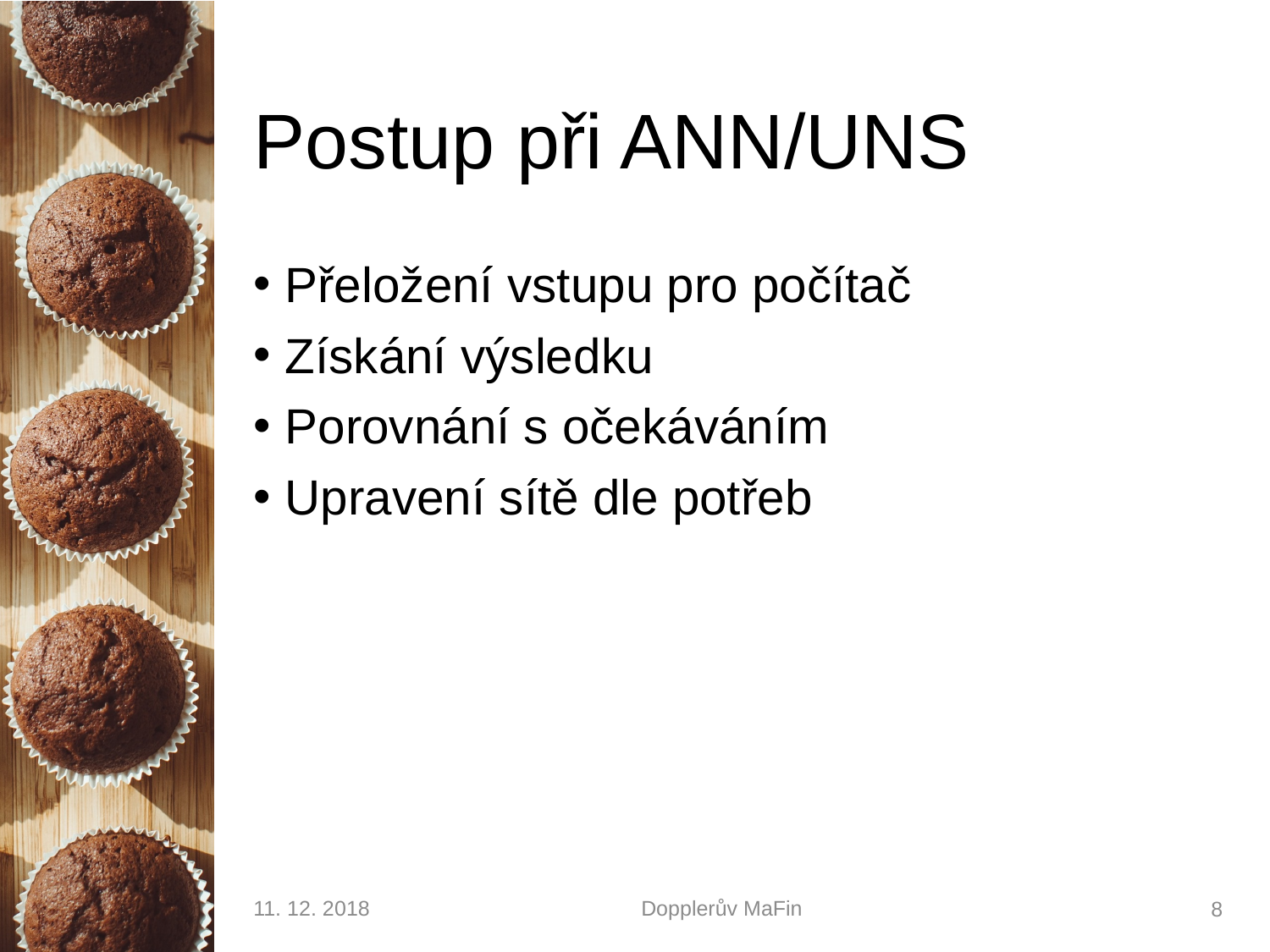

# Postup při ANN/UNS
Přeložení vstupu pro počítač
Získání výsledku
Porovnání s očekáváním
Upravení sítě dle potřeb
11. 12. 2018
Dopplerův MaFin
8